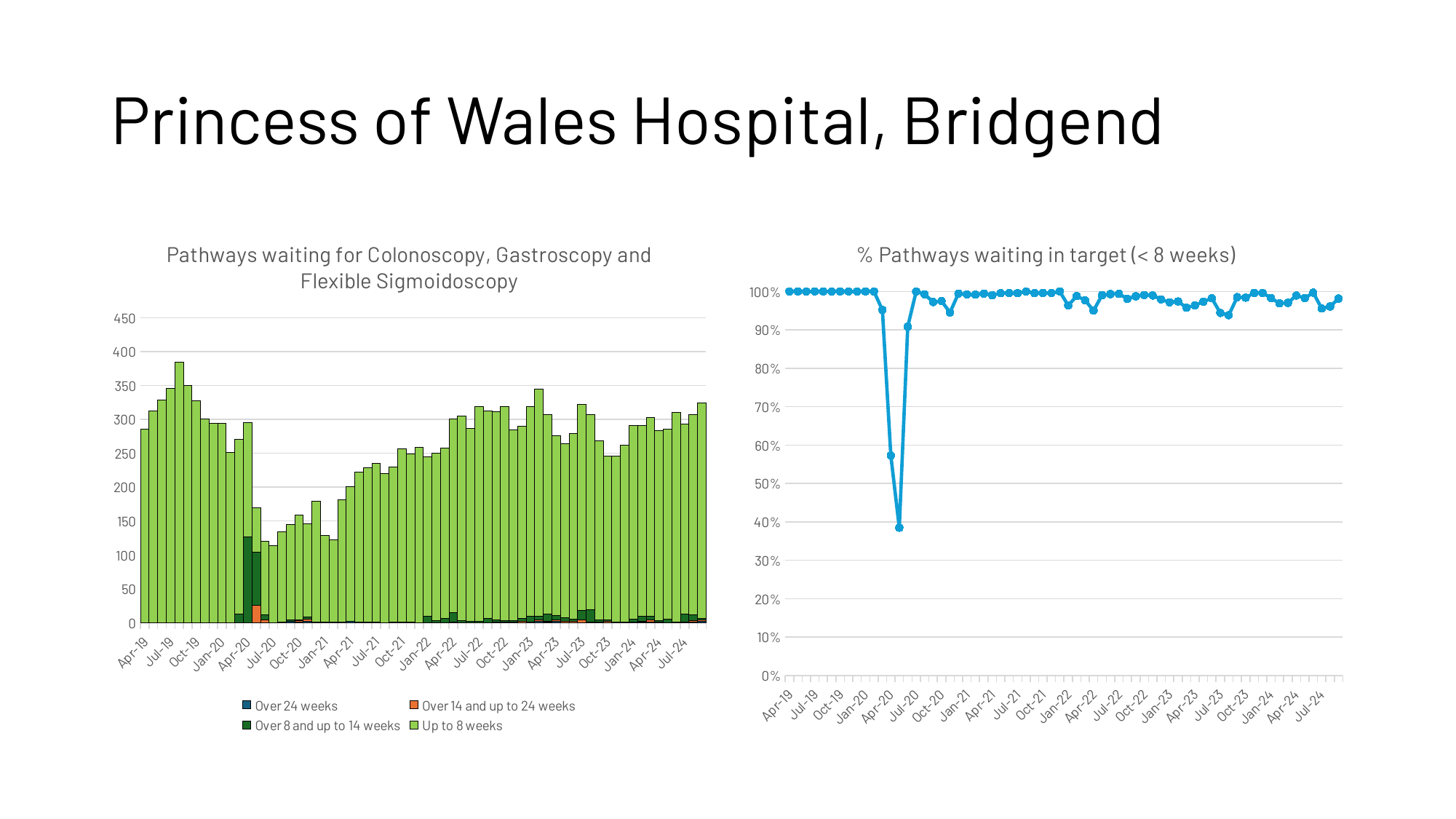

# Princess of Wales Hospital, Bridgend

### Chart: Pathways waiting for Colonoscopy, Gastroscopy and Flexible Sigmoidoscopy

| Category | Over 24 weeks | Over 14 and up to 24 weeks | Over 8 and up to 14 weeks | Up to 8 weeks |
|---|---|---|---|---|
| 43585 | 0.0 | 0.0 | 0.0 | 285.0 |
| 43616 | 0.0 | 0.0 | 0.0 | 312.0 |
| 43646 | 0.0 | 0.0 | 0.0 | 328.0 |
| 43677 | 0.0 | 0.0 | 0.0 | 346.0 |
| 43708 | 0.0 | 0.0 | 0.0 | 384.0 |
| 43738 | 0.0 | 0.0 | 0.0 | 350.0 |
| 43769 | 0.0 | 0.0 | 0.0 | 327.0 |
| 43799 | 0.0 | 0.0 | 0.0 | 301.0 |
| 43830 | 0.0 | 0.0 | 0.0 | 294.0 |
| 43861 | 0.0 | 0.0 | 0.0 | 294.0 |
| 43890 | 0.0 | 0.0 | 0.0 | 251.0 |
| 43921 | 0.0 | 0.0 | 13.0 | 257.0 |
| 43951 | 0.0 | 0.0 | 126.0 | 169.0 |
| 43982 | 0.0 | 26.0 | 78.0 | 65.0 |
| 44012 | 0.0 | 4.0 | 7.0 | 109.0 |
| 44043 | 0.0 | 0.0 | 0.0 | 114.0 |
| 44074 | 1.0 | 0.0 | 0.0 | 133.0 |
| 44104 | 2.0 | 0.0 | 2.0 | 141.0 |
| 44135 | 1.0 | 2.0 | 1.0 | 155.0 |
| 44165 | 2.0 | 3.0 | 3.0 | 138.0 |
| 44196 | 1.0 | 0.0 | 0.0 | 178.0 |
| 44227 | 1.0 | 0.0 | 0.0 | 128.0 |
| 44255 | 1.0 | 0.0 | 0.0 | 121.0 |
| 44286 | 1.0 | 0.0 | 0.0 | 180.0 |
| 44316 | 2.0 | 0.0 | 0.0 | 198.0 |
| 44347 | 0.0 | 0.0 | 1.0 | 221.0 |
| 44377 | 0.0 | 0.0 | 1.0 | 228.0 |
| 44408 | 0.0 | 0.0 | 1.0 | 234.0 |
| 44439 | 0.0 | 0.0 | 0.0 | 220.0 |
| 44469 | 0.0 | 0.0 | 1.0 | 229.0 |
| 44500 | 0.0 | 0.0 | 1.0 | 255.0 |
| 44530 | 0.0 | 0.0 | 1.0 | 248.0 |
| 44561 | 0.0 | 0.0 | 0.0 | 259.0 |
| 44592 | 0.0 | 0.0 | 9.0 | 236.0 |
| 44620 | 0.0 | 0.0 | 3.0 | 247.0 |
| 44651 | 0.0 | 0.0 | 6.0 | 252.0 |
| 44681 | 0.0 | 1.0 | 14.0 | 286.0 |
| 44712 | 0.0 | 0.0 | 3.0 | 302.0 |
| 44742 | 0.0 | 0.0 | 2.0 | 285.0 |
| 44773 | 0.0 | 0.0 | 2.0 | 317.0 |
| 44804 | 0.0 | 0.0 | 6.0 | 306.0 |
| 44834 | 0.0 | 1.0 | 3.0 | 307.0 |
| 44865 | 0.0 | 1.0 | 2.0 | 316.0 |
| 44895 | 0.0 | 1.0 | 2.0 | 281.0 |
| 44926 | 0.0 | 2.0 | 4.0 | 284.0 |
| 44957 | 0.0 | 1.0 | 8.0 | 310.0 |
| 44985 | 2.0 | 2.0 | 5.0 | 336.0 |
| 45016 | 1.0 | 1.0 | 11.0 | 294.0 |
| 45046 | 2.0 | 2.0 | 6.0 | 266.0 |
| 45077 | 0.0 | 2.0 | 5.0 | 257.0 |
| 45107 | 0.0 | 2.0 | 3.0 | 274.0 |
| 45138 | 0.0 | 4.0 | 14.0 | 304.0 |
| 45169 | 0.0 | 1.0 | 18.0 | 288.0 |
| 45199 | 1.0 | 0.0 | 3.0 | 264.0 |
| 45230 | 0.0 | 2.0 | 2.0 | 242.0 |
| 45260 | 0.0 | 0.0 | 1.0 | 245.0 |
| 45291 | 0.0 | 0.0 | 1.0 | 261.0 |
| 45322 | 0.0 | 1.0 | 4.0 | 286.0 |
| 45351 | 1.0 | 1.0 | 7.0 | 282.0 |
| 45382 | 1.0 | 3.0 | 5.0 | 294.0 |
| 45412 | 0.0 | 1.0 | 2.0 | 280.0 |
| 45443 | 0.0 | 0.0 | 5.0 | 280.0 |
| 45473 | 0.0 | 1.0 | 0.0 | 309.0 |
| 45504 | 0.0 | 1.0 | 12.0 | 280.0 |
| 45535 | 1.0 | 2.0 | 9.0 | 295.0 |
| 45565 | 2.0 | 2.0 | 2.0 | 318.0 |

### Chart: % Pathways waiting in target (< 8 weeks)

| Category | % Waiting up to 8 weeks |
|---|---|
| 43585 | 1.0 |
| 43616 | 1.0 |
| 43646 | 1.0 |
| 43677 | 1.0 |
| 43708 | 1.0 |
| 43738 | 1.0 |
| 43769 | 1.0 |
| 43799 | 1.0 |
| 43830 | 1.0 |
| 43861 | 1.0 |
| 43890 | 1.0 |
| 43921 | 0.9518518518518518 |
| 43951 | 0.5728813559322034 |
| 43982 | 0.38461538461538464 |
| 44012 | 0.9083333333333333 |
| 44043 | 1.0 |
| 44074 | 0.9925373134328358 |
| 44104 | 0.9724137931034482 |
| 44135 | 0.9748427672955975 |
| 44165 | 0.9452054794520548 |
| 44196 | 0.994413407821229 |
| 44227 | 0.9922480620155039 |
| 44255 | 0.9918032786885246 |
| 44286 | 0.994475138121547 |
| 44316 | 0.99 |
| 44347 | 0.9954954954954955 |
| 44377 | 0.9956331877729258 |
| 44408 | 0.9957446808510638 |
| 44439 | 1.0 |
| 44469 | 0.9956521739130435 |
| 44500 | 0.99609375 |
| 44530 | 0.9959839357429718 |
| 44561 | 1.0 |
| 44592 | 0.963265306122449 |
| 44620 | 0.988 |
| 44651 | 0.9767441860465116 |
| 44681 | 0.9501661129568106 |
| 44712 | 0.9901639344262295 |
| 44742 | 0.9930313588850174 |
| 44773 | 0.9937304075235109 |
| 44804 | 0.9807692307692307 |
| 44834 | 0.9871382636655949 |
| 44865 | 0.9905956112852664 |
| 44895 | 0.9894366197183099 |
| 44926 | 0.9793103448275862 |
| 44957 | 0.9717868338557993 |
| 44985 | 0.9739130434782609 |
| 45016 | 0.9576547231270358 |
| 45046 | 0.9637681159420289 |
| 45077 | 0.9734848484848485 |
| 45107 | 0.982078853046595 |
| 45138 | 0.9440993788819876 |
| 45169 | 0.9381107491856677 |
| 45199 | 0.9850746268656716 |
| 45230 | 0.983739837398374 |
| 45260 | 0.9959349593495935 |
| 45291 | 0.9961832061068703 |
| 45322 | 0.9828178694158075 |
| 45351 | 0.9690721649484536 |
| 45382 | 0.9702970297029703 |
| 45412 | 0.9893992932862191 |
| 45443 | 0.9824561403508771 |
| 45473 | 0.9967741935483871 |
| 45504 | 0.9556313993174061 |
| 45535 | 0.9609120521172638 |
| 45565 | 0.9814814814814815 |